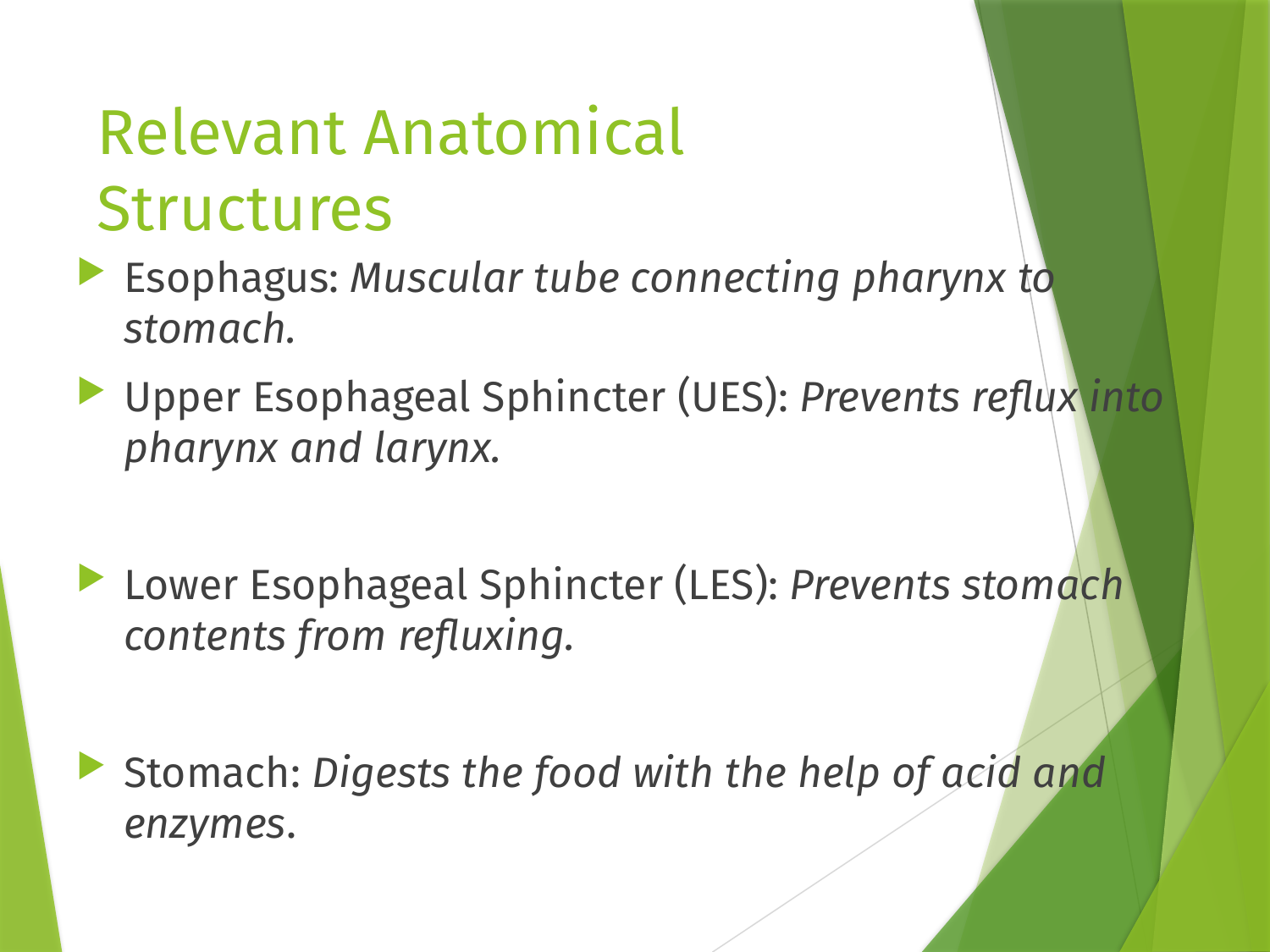

# Relevant Anatomical Structures
Esophagus: Muscular tube connecting pharynx to stomach.
Upper Esophageal Sphincter (UES): Prevents reflux into pharynx and larynx.

Lower Esophageal Sphincter (LES): Prevents stomach contents from refluxing.

Stomach: Digests the food with the help of acid and enzymes.